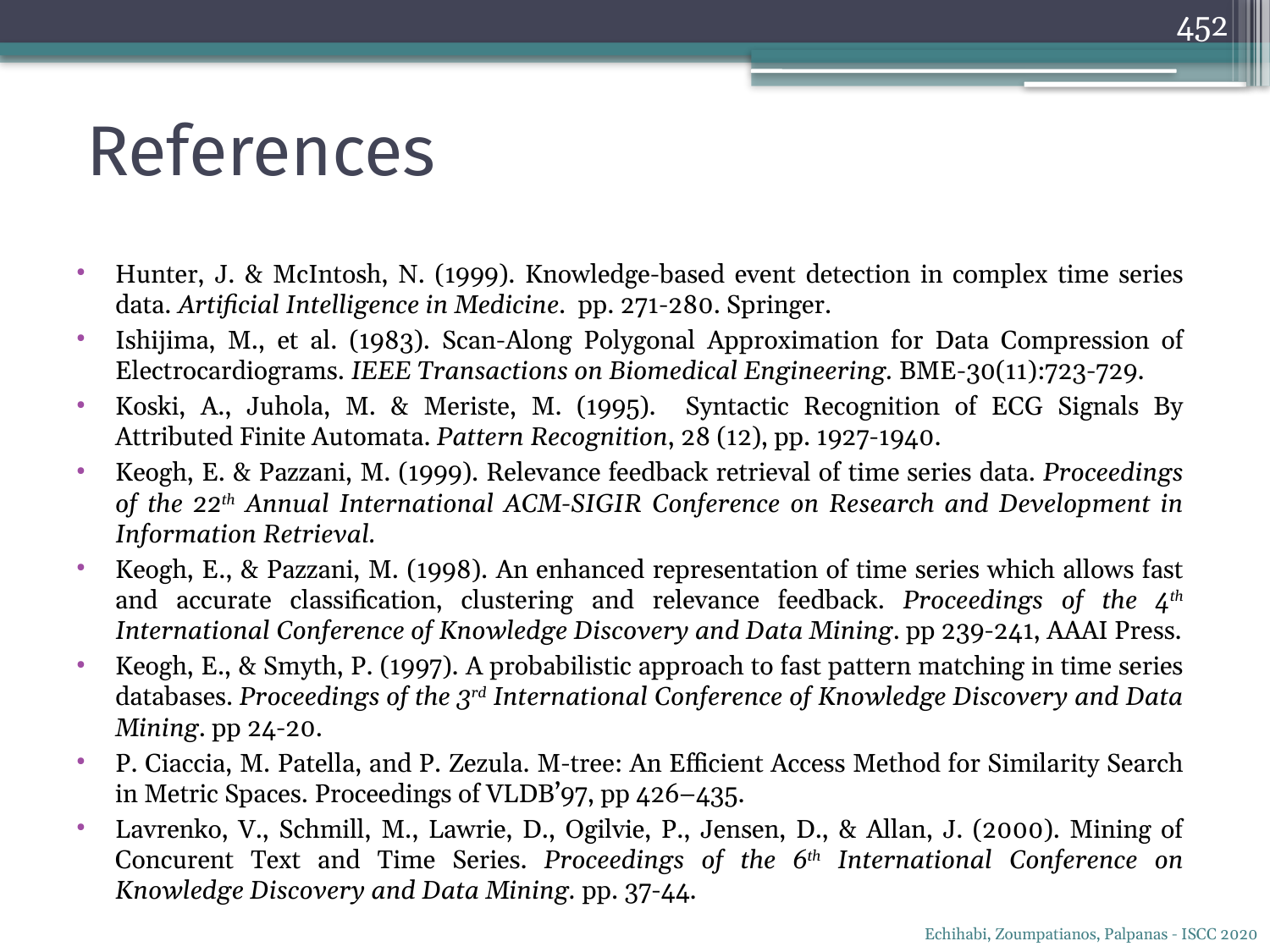

452
# References

Hunter, J. & McIntosh, N. (1999). Knowledge-based event detection in complex time series data. Artificial Intelligence in Medicine.  pp. 271-280. Springer.
Ishijima, M., et al. (1983). Scan-Along Polygonal Approximation for Data Compression of Electrocardiograms. IEEE Transactions on Biomedical Engineering. BME-30(11):723-729.
Koski, A., Juhola, M. & Meriste, M. (1995).  Syntactic Recognition of ECG Signals By Attributed Finite Automata. Pattern Recognition, 28 (12), pp. 1927-1940.
Keogh, E. & Pazzani, M. (1999). Relevance feedback retrieval of time series data. Proceedings of the 22th Annual International ACM-SIGIR Conference on Research and Development in Information Retrieval.
Keogh, E., & Pazzani, M. (1998). An enhanced representation of time series which allows fast and accurate classification, clustering and relevance feedback. Proceedings of the 4th International Conference of Knowledge Discovery and Data Mining. pp 239-241, AAAI Press.
Keogh, E., & Smyth, P. (1997). A probabilistic approach to fast pattern matching in time series databases. Proceedings of the 3rd International Conference of Knowledge Discovery and Data Mining. pp 24-20.
P. Ciaccia, M. Patella, and P. Zezula. M-tree: An Efficient Access Method for Similarity Search in Metric Spaces. Proceedings of VLDB’97, pp 426–435.
Lavrenko, V., Schmill, M., Lawrie, D., Ogilvie, P., Jensen, D., & Allan, J. (2000). Mining of Concurent Text and Time Series. Proceedings of the 6th International Conference on Knowledge Discovery and Data Mining. pp. 37-44.

Echihabi, Zoumpatianos, Palpanas - ISCC 2020